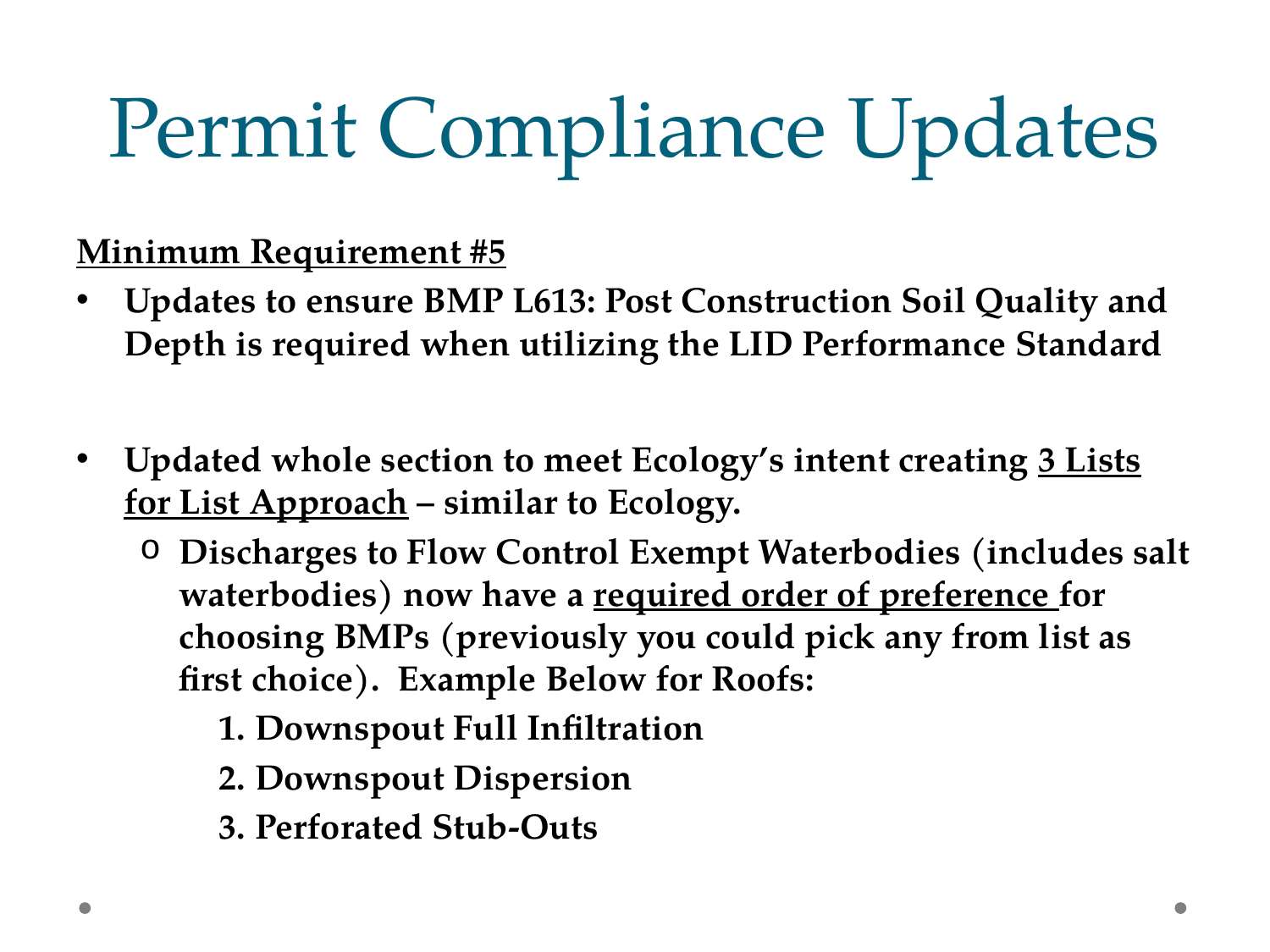

# Permit Compliance Updates
Minimum Requirement #5
Updates to ensure BMP L613: Post Construction Soil Quality and Depth is required when utilizing the LID Performance Standard

Updated whole section to meet Ecology’s intent creating 3 Lists for List Approach – similar to Ecology.
Discharges to Flow Control Exempt Waterbodies (includes salt waterbodies) now have a required order of preference for choosing BMPs (previously you could pick any from list as first choice).  Example Below for Roofs:
Downspout Full Infiltration
Downspout Dispersion
Perforated Stub-Outs